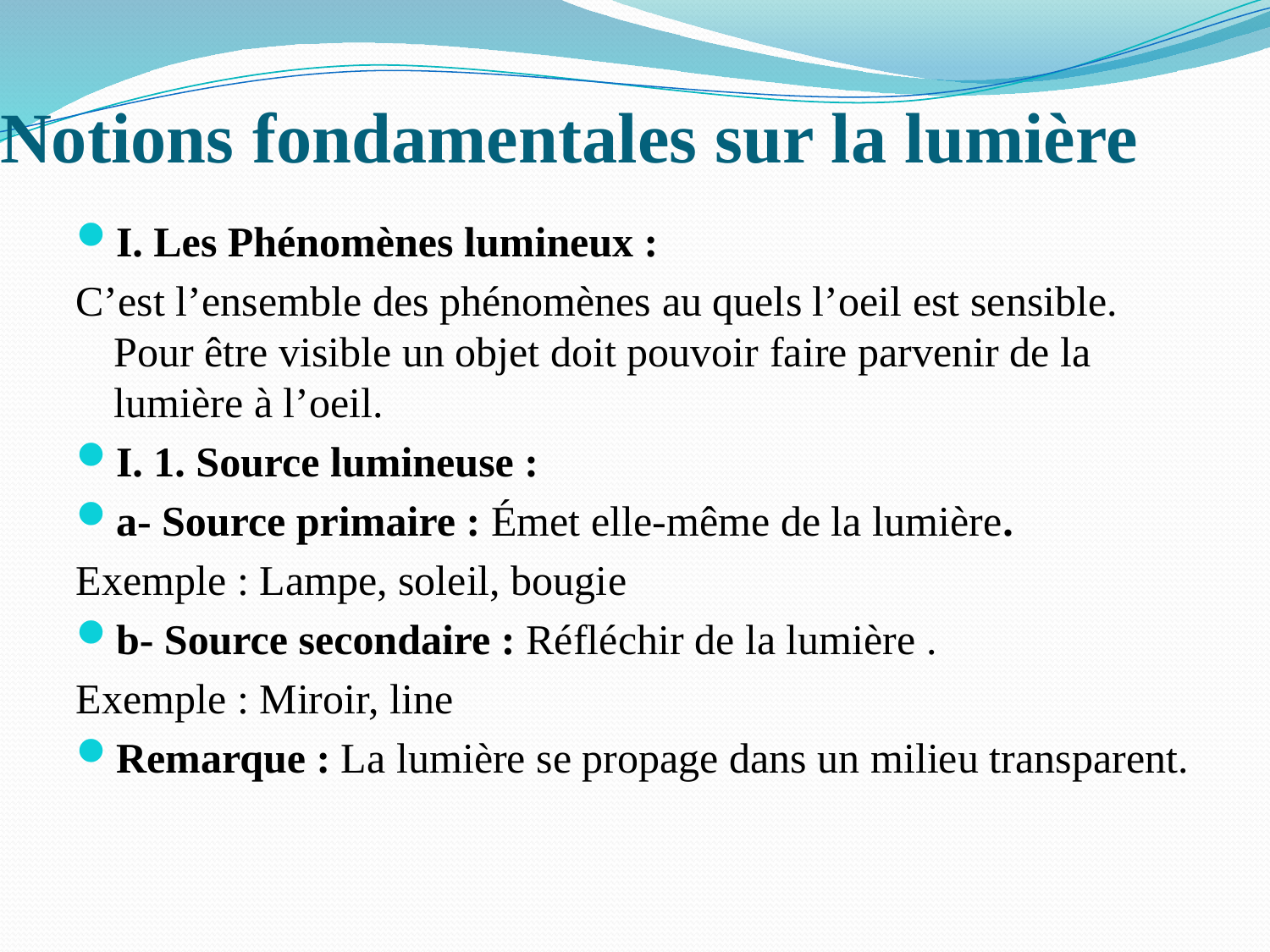

# Notions fondamentales sur la lumière
I. Les Phénomènes lumineux :
C’est l’ensemble des phénomènes au quels l’oeil est sensible. Pour être visible un objet doit pouvoir faire parvenir de la lumière à l’oeil.
I. 1. Source lumineuse :
a- Source primaire : Émet elle-même de la lumière.
Exemple : Lampe, soleil, bougie
b- Source secondaire : Réfléchir de la lumière .
Exemple : Miroir, line
Remarque : La lumière se propage dans un milieu transparent.